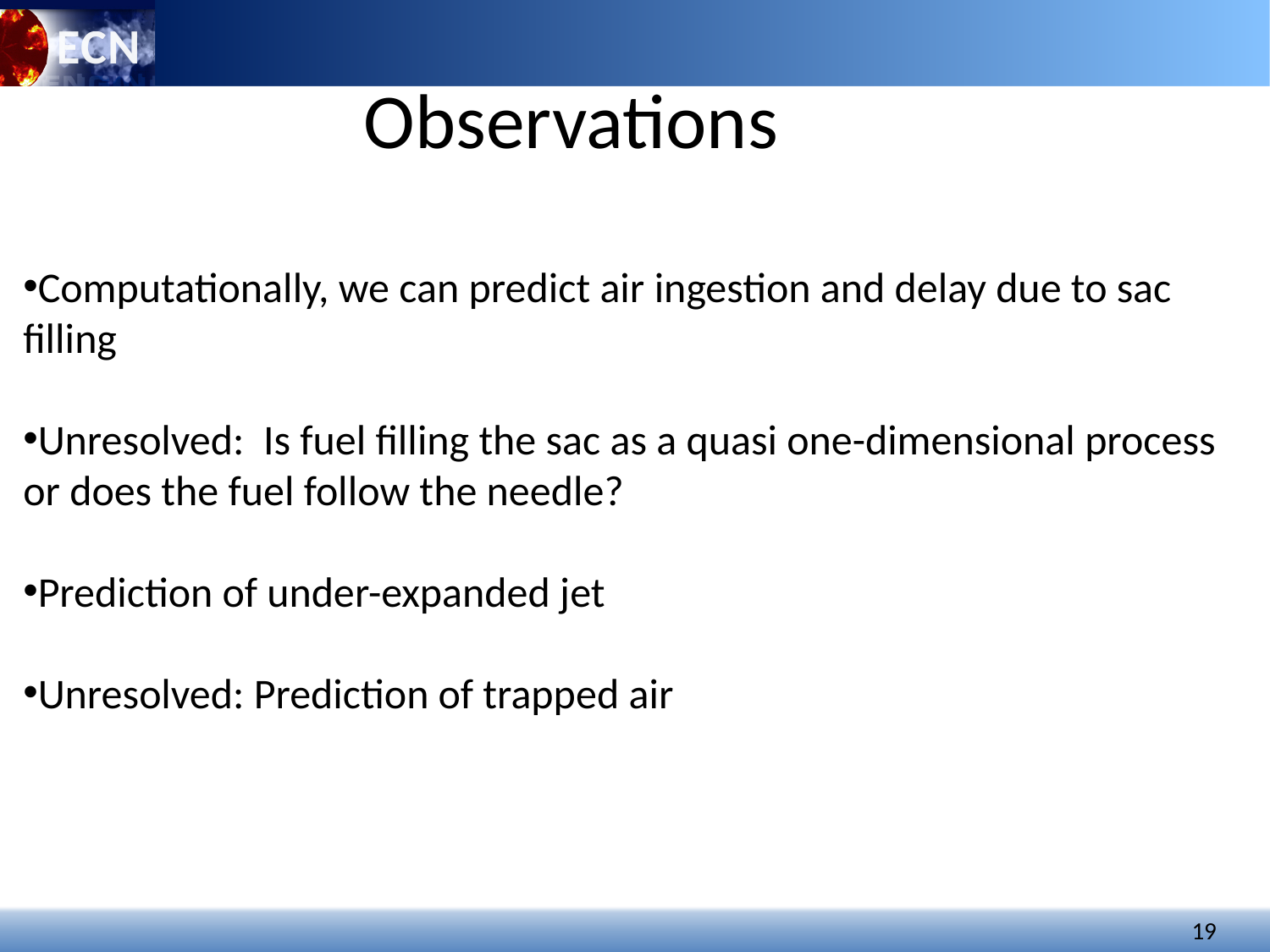

Observations
Computationally, we can predict air ingestion and delay due to sac filling

Unresolved:  Is fuel filling the sac as a quasi one-dimensional process or does the fuel follow the needle?

Prediction of under-expanded jet

Unresolved: Prediction of trapped air